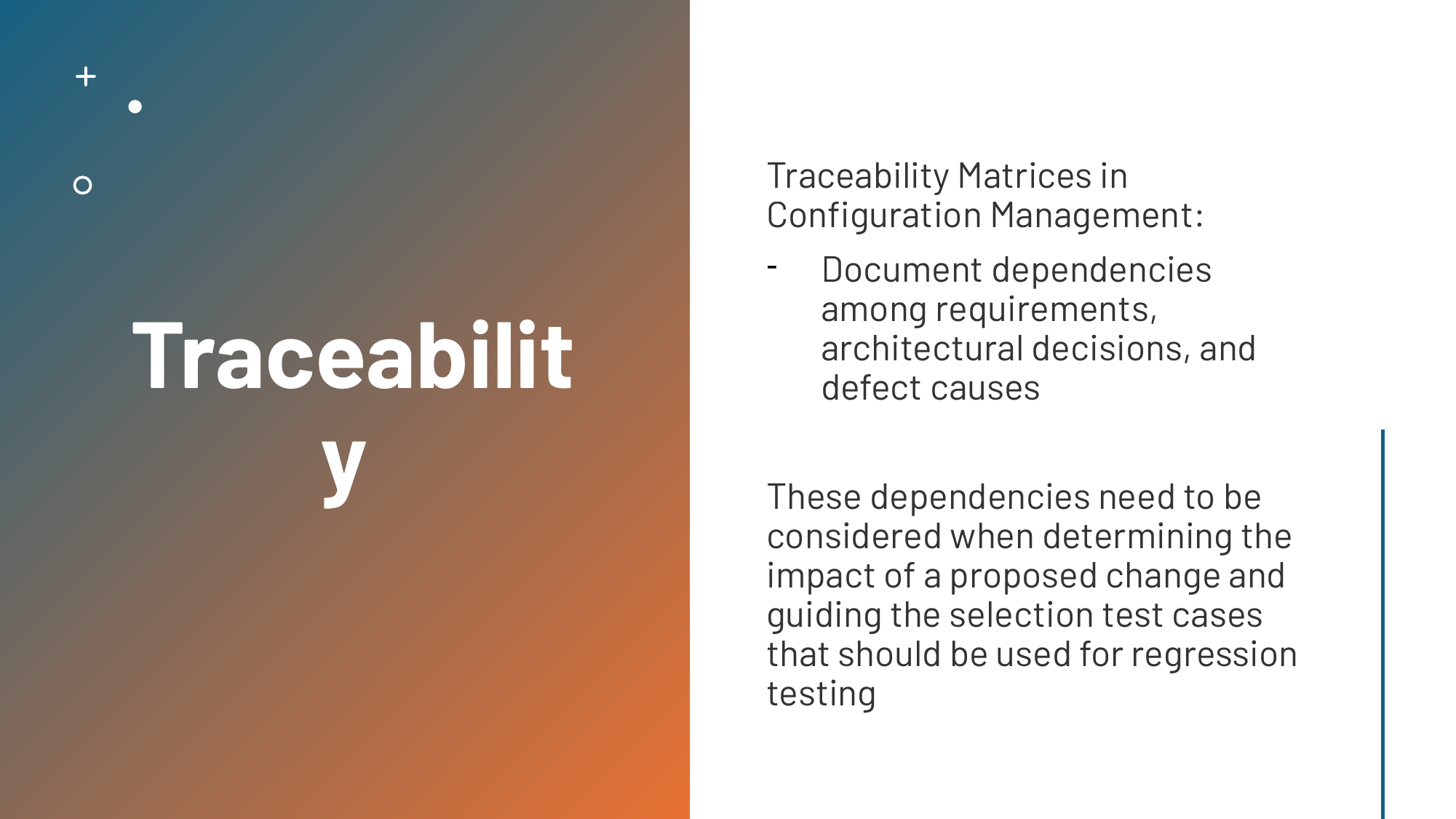

# Traceability

Traceability Matrices in Configuration Management:
Document dependencies among requirements, architectural decisions, and defect causes

These dependencies need to be considered when determining the impact of a proposed change and guiding the selection test cases that should be used for regression testing